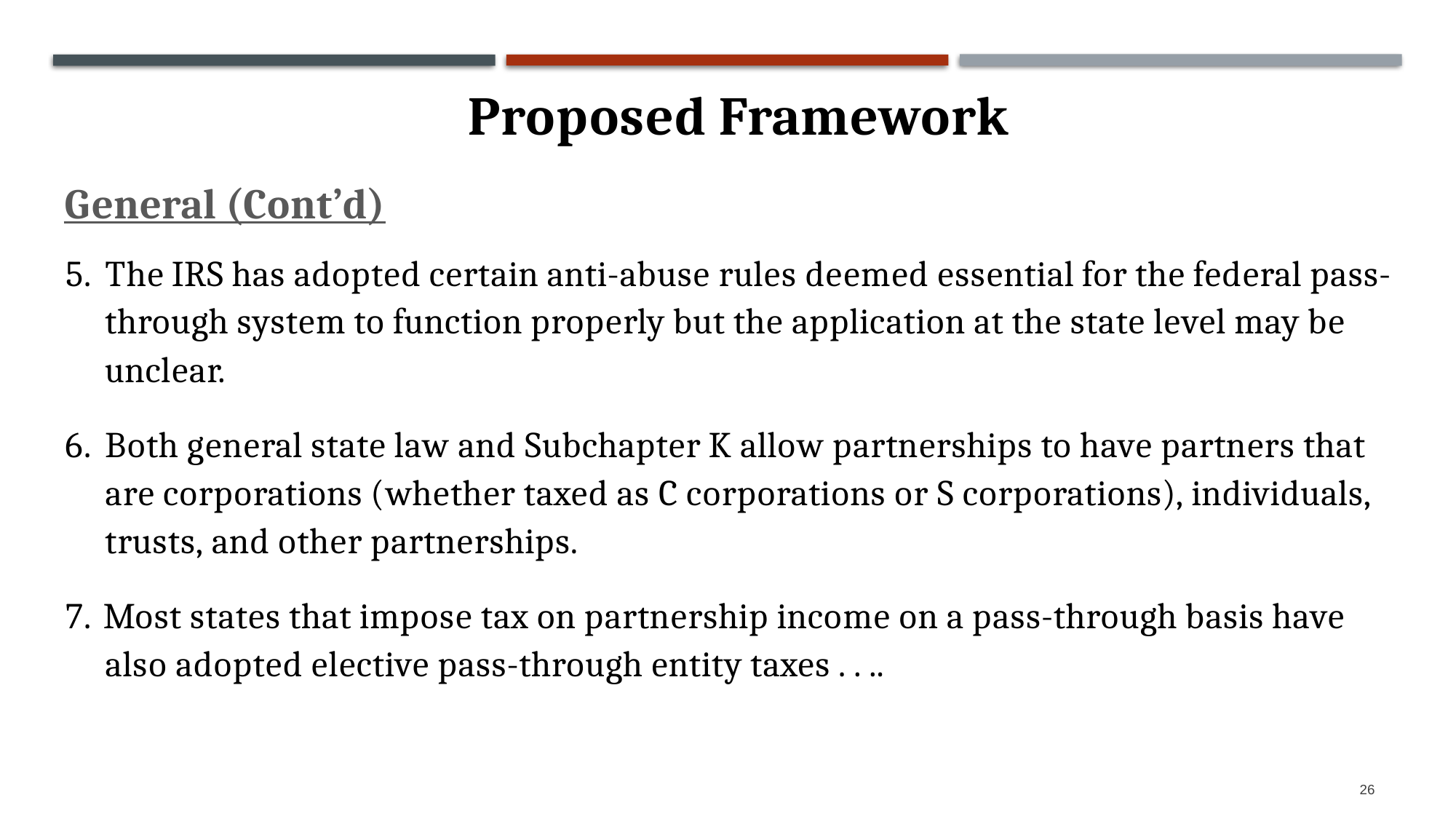

Proposed Framework
General (Cont’d)
The IRS has adopted certain anti-abuse rules deemed essential for the federal pass-through system to function properly but the application at the state level may be unclear.
Both general state law and Subchapter K allow partnerships to have partners that are corporations (whether taxed as C corporations or S corporations), individuals, trusts, and other partnerships.
Most states that impose tax on partnership income on a pass-through basis have also adopted elective pass-through entity taxes . . ..
26